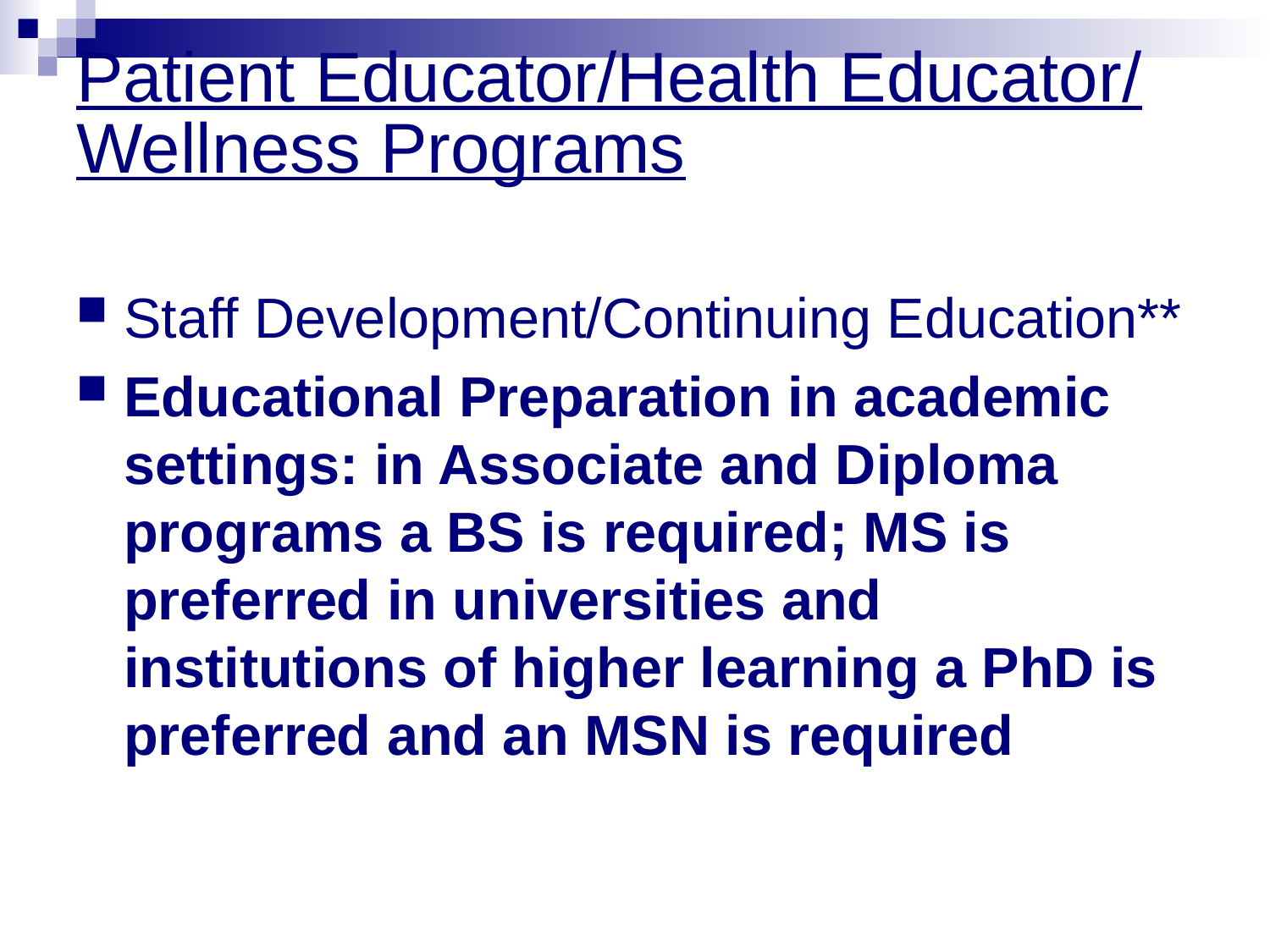

# Patient Educator/Health Educator/Wellness Programs
Staff Development/Continuing Education**
Educational Preparation in academic settings: in Associate and Diploma programs a BS is required; MS is preferred in universities and institutions of higher learning a PhD is preferred and an MSN is required